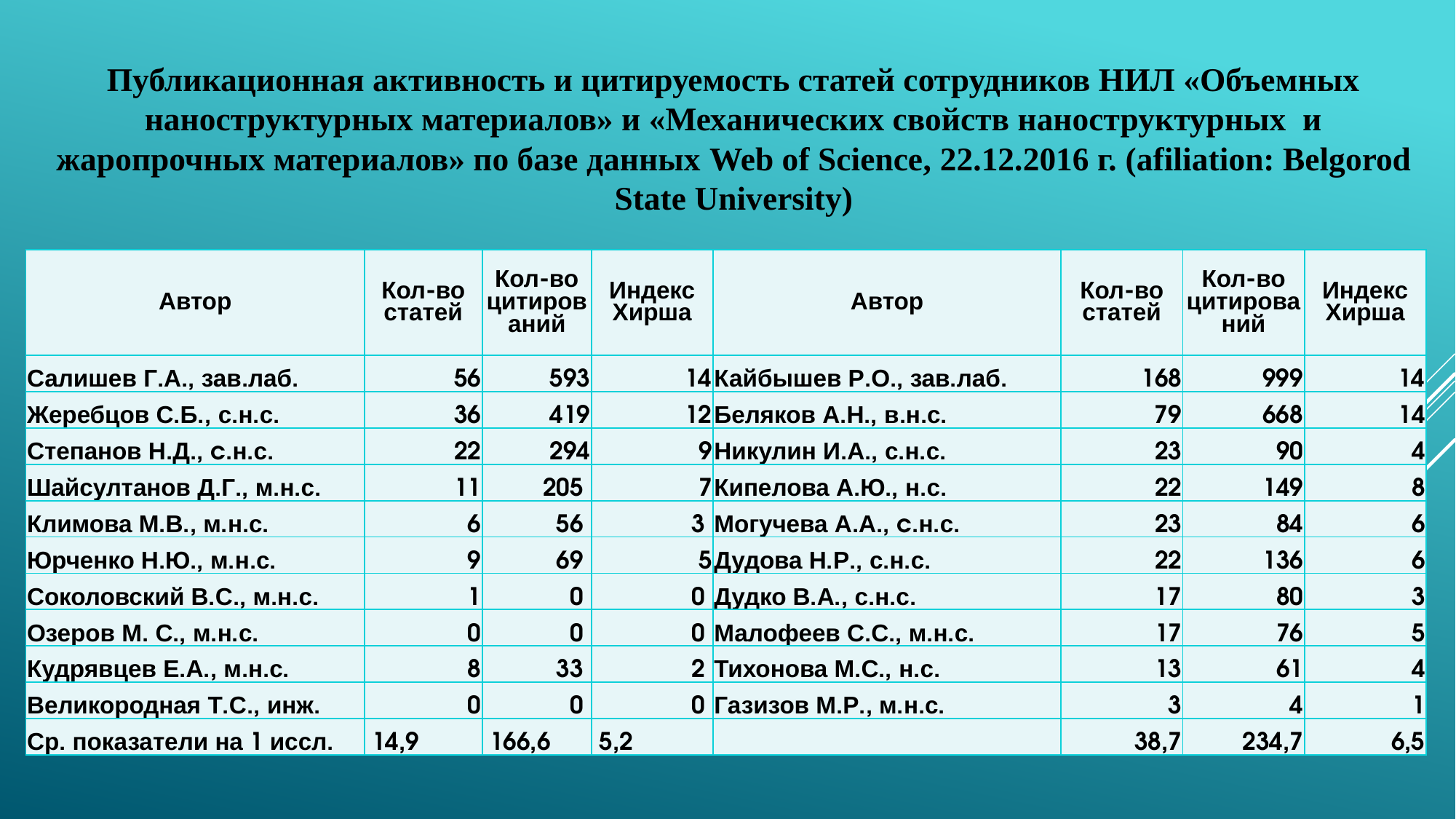

# Публикационная активность и цитируемость статей сотрудников НИЛ «Объемных наноструктурных материалов» и «Механических свойств наноструктурных  и жаропрочных материалов» по базе данных Web of Science, 22.12.2016 г. (afiliation: Belgorod State University)
| Автор | Кол-во статей | Кол-во цитирований | Индекс Хирша | Автор | Кол-во статей | Кол-во цитирований | Индекс Хирша |
| --- | --- | --- | --- | --- | --- | --- | --- |
| Салишев Г.А., зав.лаб. | 56 | 593 | 14 | Кайбышев Р.О., зав.лаб. | 168 | 999 | 14 |
| Жеребцов С.Б., с.н.с. | 36 | 419 | 12 | Беляков А.Н., в.н.с. | 79 | 668 | 14 |
| Степанов Н.Д., c.н.с. | 22 | 294 | 9 | Никулин И.А., с.н.с. | 23 | 90 | 4 |
| Шайсултанов Д.Г., м.н.с. | 11 | 205 | 7 | Кипелова А.Ю., н.с. | 22 | 149 | 8 |
| Климова М.В., м.н.с. | 6 | 56 | 3 | Могучева А.А., c.н.с. | 23 | 84 | 6 |
| Юрченко Н.Ю., м.н.с. | 9 | 69 | 5 | Дудова Н.Р., с.н.с. | 22 | 136 | 6 |
| Соколовский В.С., м.н.с. | 1 | 0 | 0 | Дудко В.А., с.н.с. | 17 | 80 | 3 |
| Озеров М. С., м.н.с. | 0 | 0 | 0 | Малофеев С.С., м.н.с. | 17 | 76 | 5 |
| Кудрявцев Е.А., м.н.с. | 8 | 33 | 2 | Тихонова М.С., н.с. | 13 | 61 | 4 |
| Великородная Т.С., инж. | 0 | 0 | 0 | Газизов М.Р., м.н.с. | 3 | 4 | 1 |
| Ср. показатели на 1 иссл. | 14,9 | 166,6 | 5,2 |  | 38,7 | 234,7 | 6,5 |